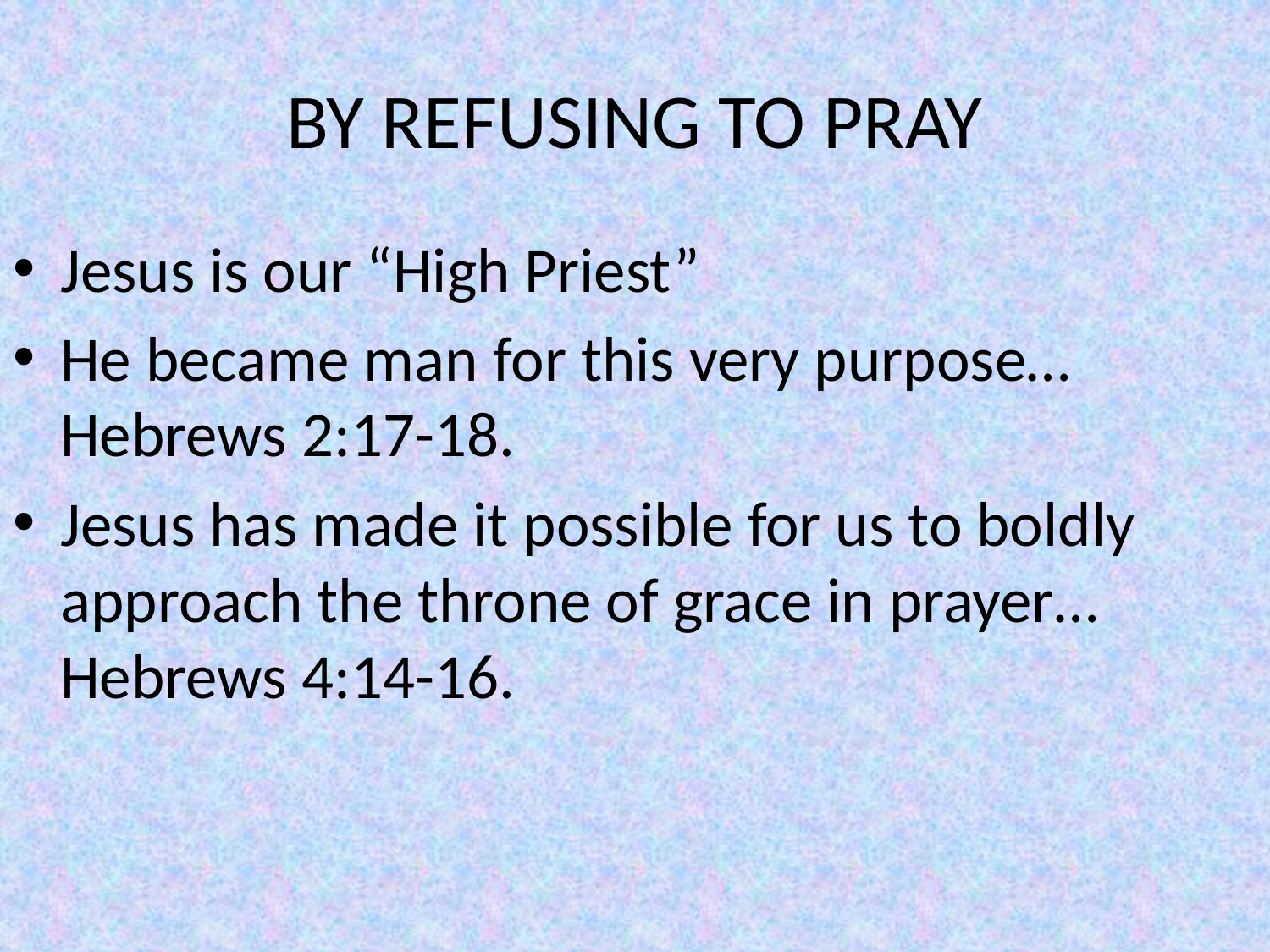

# BY REFUSING TO PRAY
Jesus is our “High Priest”
He became man for this very purpose… Hebrews 2:17-18.
Jesus has made it possible for us to boldly approach the throne of grace in prayer… Hebrews 4:14-16.